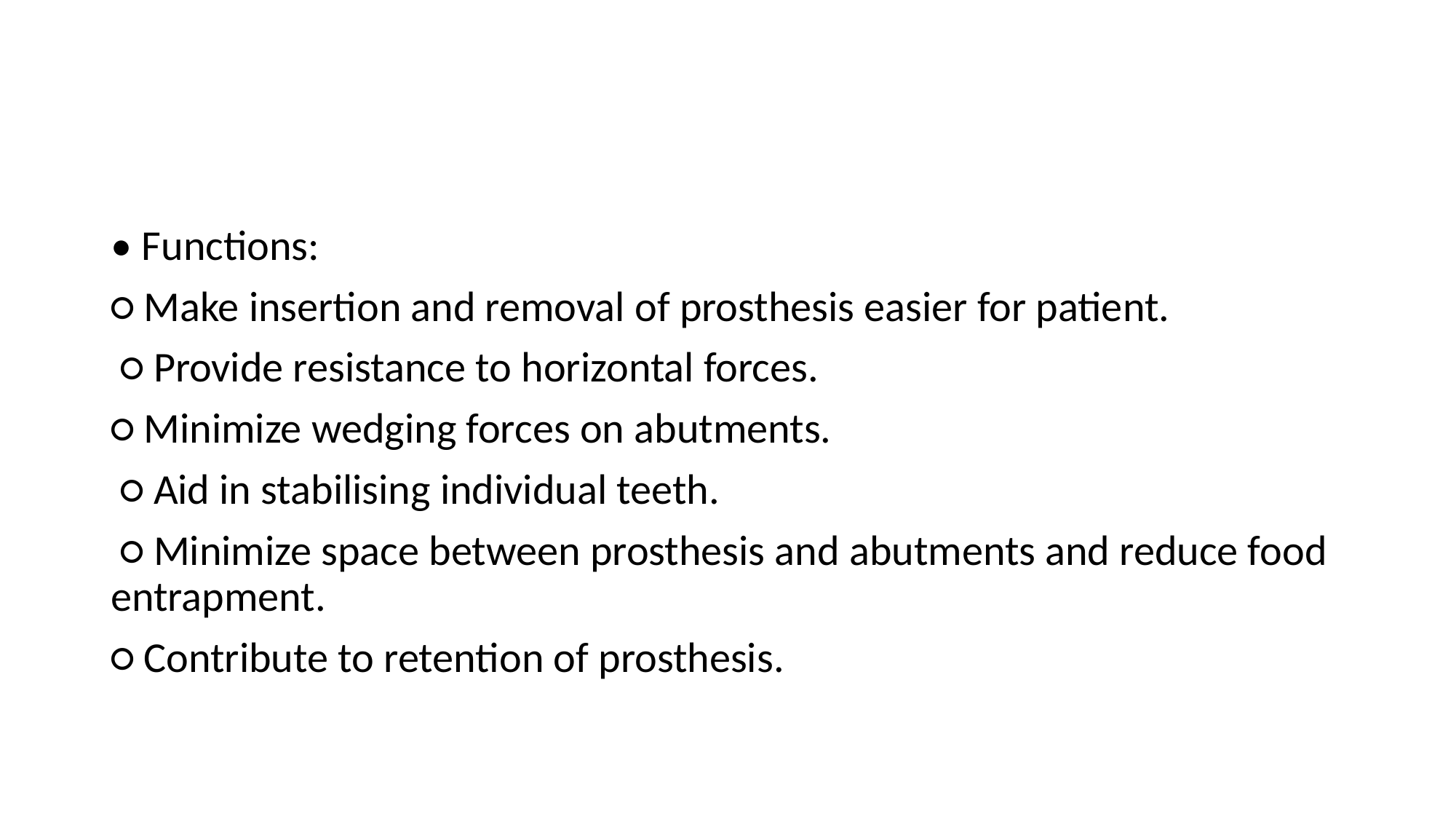

#
• Functions:
○ Make insertion and removal of prosthesis easier for patient.
 ○ Provide resistance to horizontal forces.
○ Minimize wedging forces on abutments.
 ○ Aid in stabilising individual teeth.
 ○ Minimize space between prosthesis and abutments and reduce food entrapment.
○ Contribute to retention of prosthesis.